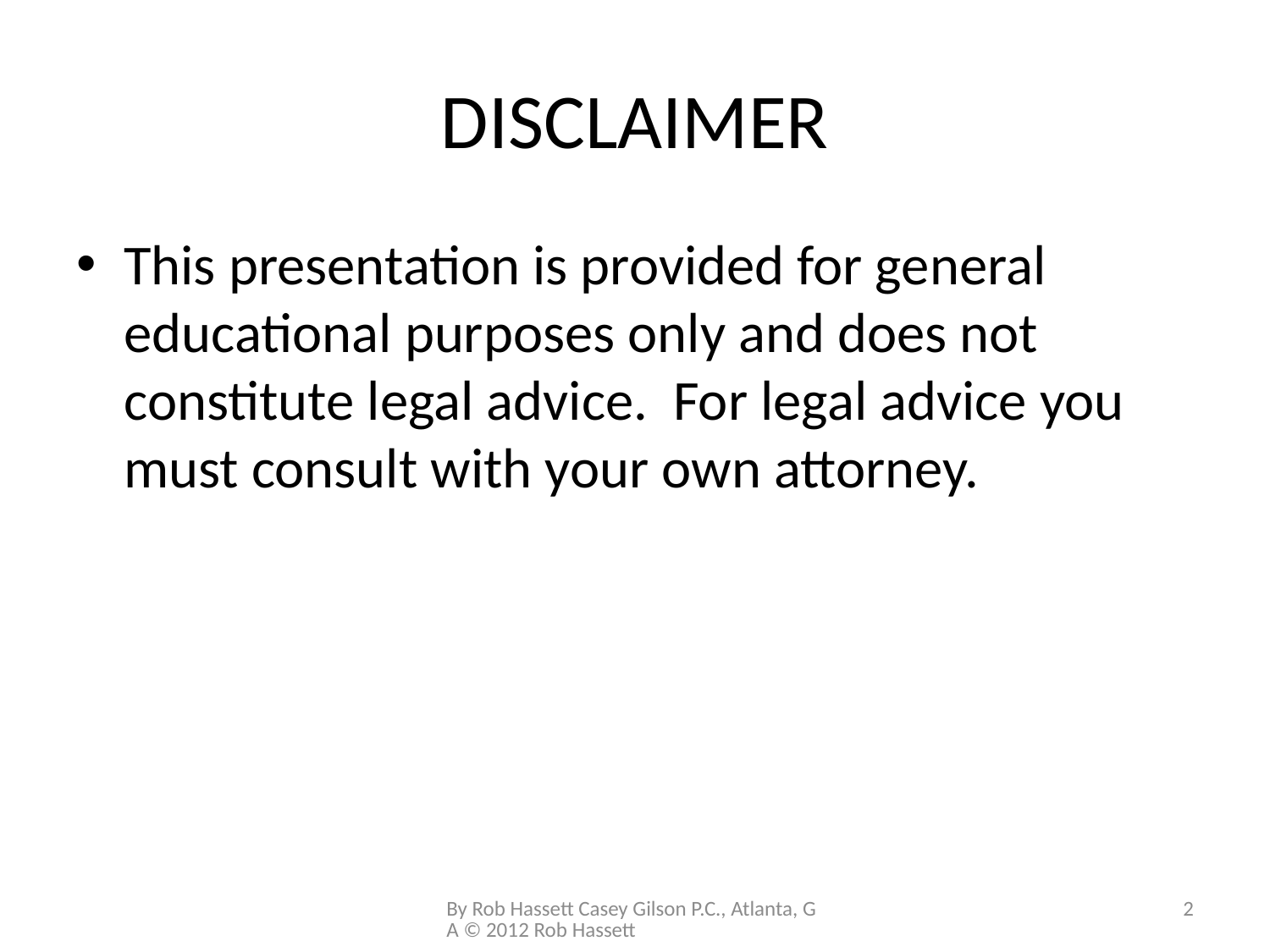

# DISCLAIMER
This presentation is provided for general educational purposes only and does not constitute legal advice.  For legal advice you must consult with your own attorney.
By Rob Hassett Casey Gilson P.C., Atlanta, GA © 2012 Rob Hassett
2